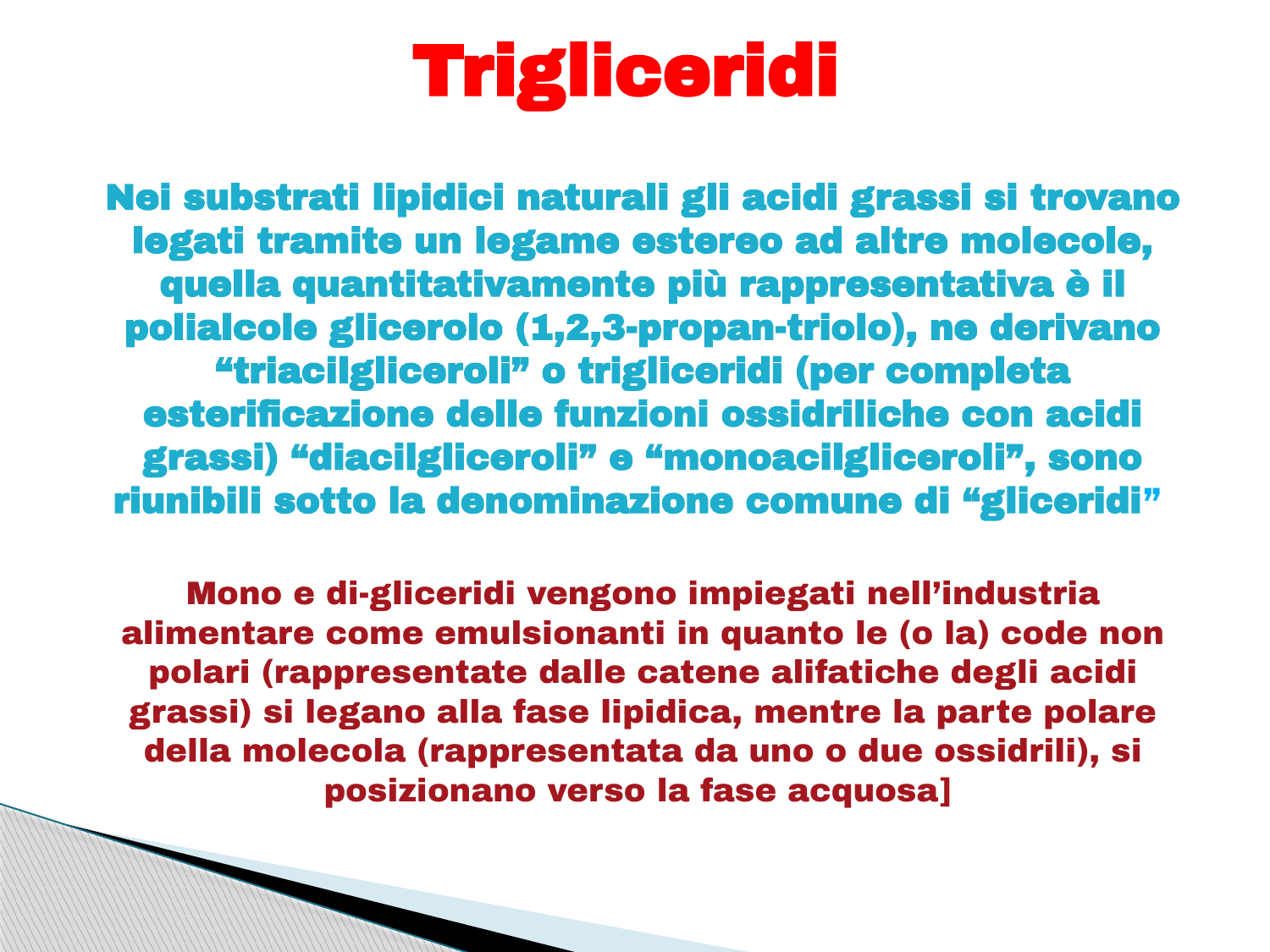

# Trigliceridi

Nei substrati lipidici naturali gli acidi grassi si trovano legati tramite un legame estereo ad altre molecole, quella quantitativamente più rappresentativa è il polialcole glicerolo (1,2,3-propan-triolo), ne derivano “triacilgliceroli” o trigliceridi (per completa esterificazione delle funzioni ossidriliche con acidi grassi) “diacilgliceroli” e “monoacilgliceroli”, sono riunibili sotto la denominazione comune di “gliceridi”

Mono e di-gliceridi vengono impiegati nell’industria alimentare come emulsionanti in quanto le (o la) code non polari (rappresentate dalle catene alifatiche degli acidi grassi) si legano alla fase lipidica, mentre la parte polare della molecola (rappresentata da uno o due ossidrili), si posizionano verso la fase acquosa]